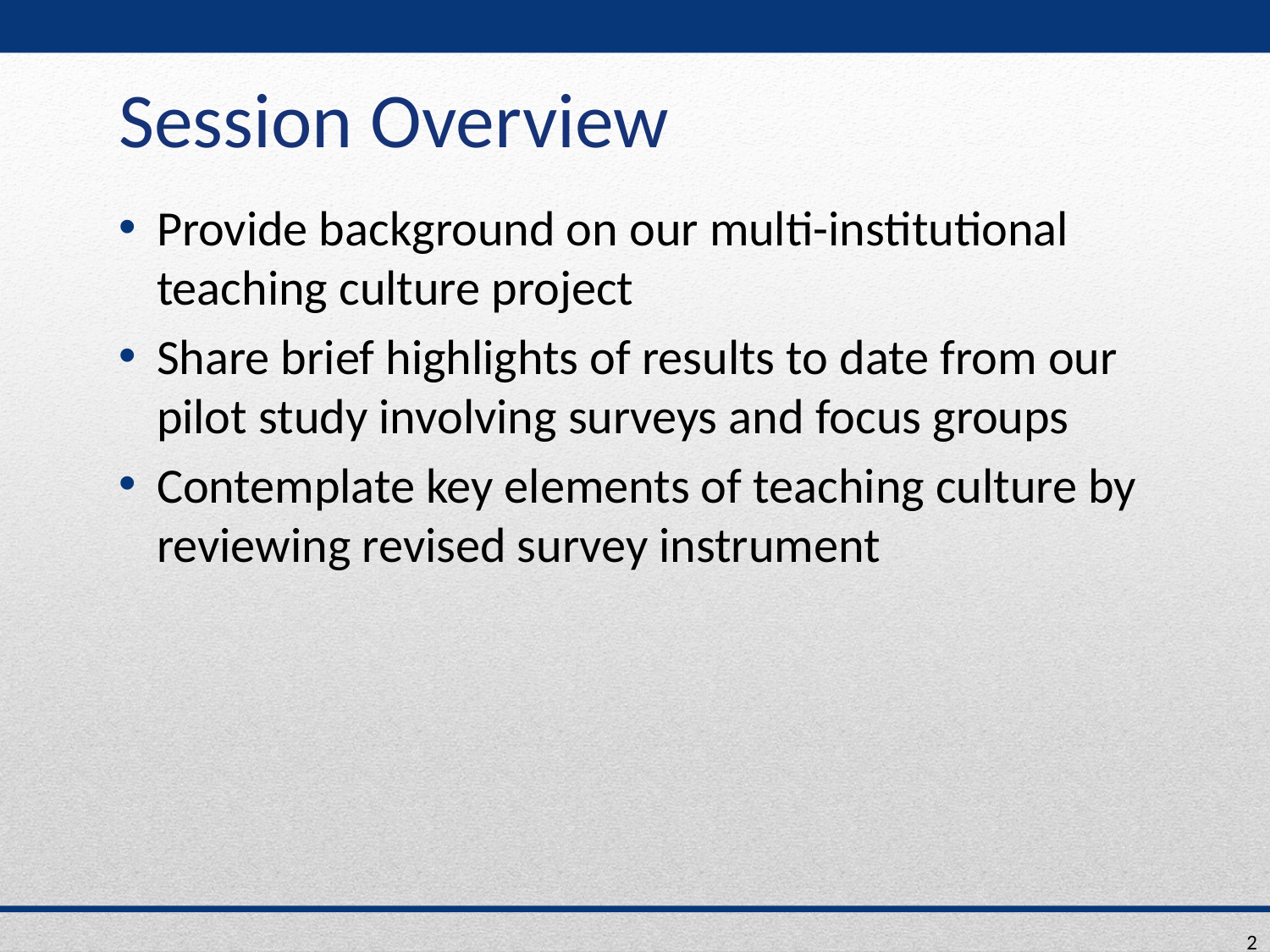

# Session Overview
Provide background on our multi-institutional teaching culture project
Share brief highlights of results to date from our pilot study involving surveys and focus groups
Contemplate key elements of teaching culture by reviewing revised survey instrument

2